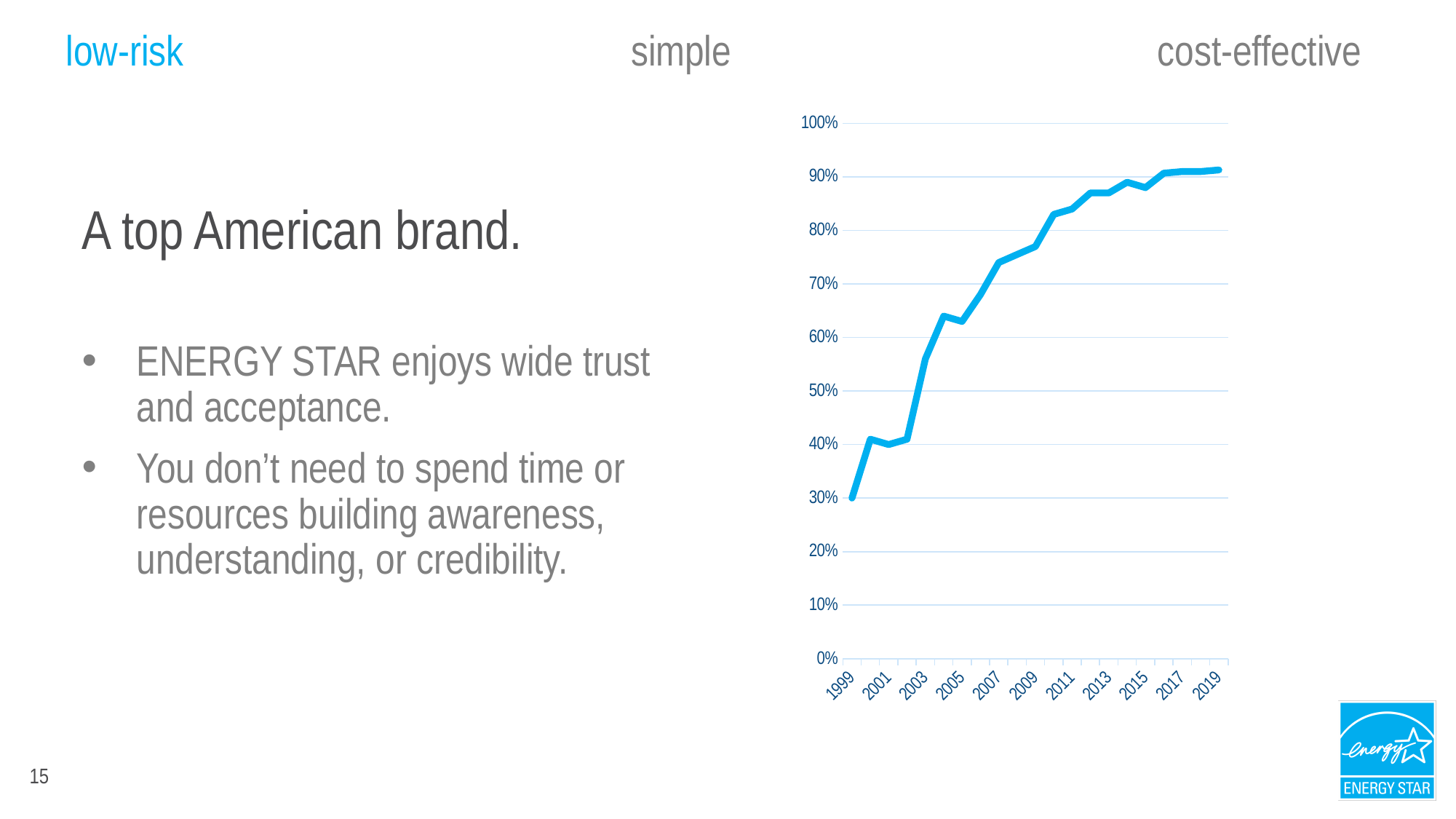

low-risk				  simple				cost-effective

### Chart

| Category | Series 1 |
|---|---|
| 1999 | 0.3 |
| 2000 | 0.41 |
| 2001 | 0.4 |
| 2002 | 0.41 |
| 2003 | 0.56 |
| 2004 | 0.64 |
| 2005 | 0.63 |
| 2006 | 0.68 |
| 2007 | 0.74 |
| 2008 | 0.755 |
| 2009 | 0.77 |
| 2010 | 0.83 |
| 2011 | 0.84 |
| 2012 | 0.87 |
| 2013 | 0.87 |
| 2014 | 0.89 |
| 2015 | 0.88 |
| 2016 | 0.907 |
| 2017 | 0.91 |
| 2018 | 0.91 |
| 2019 | 0.913 |
A top American brand.

ENERGY STAR enjoys wide trust and acceptance.
You don’t need to spend time or resources building awareness, understanding, or credibility.
15